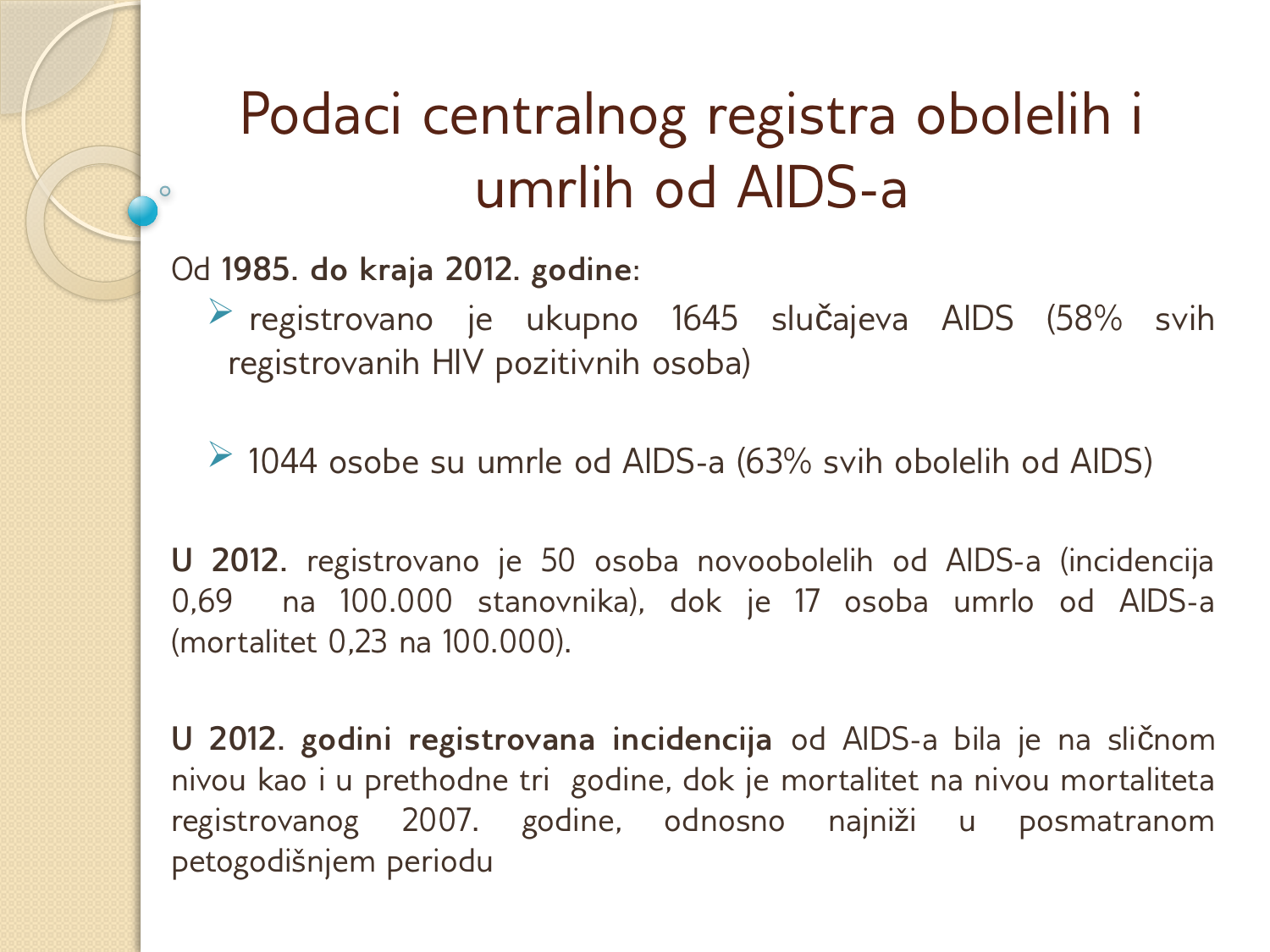

# Podaci centralnog registra obolelih i umrlih od AIDS-a
Od 1985. do kraja 2012. godine:
registrovano je ukupno 1645 slučajeva AIDS (58% svih registrovanih HIV pozitivnih osoba)

1044 osobe su umrle od AIDS-a (63% svih obolelih od AIDS)

U 2012. registrovano je 50 osoba novoobolelih od AIDS-a (incidencija 0,69  na 100.000 stanovnika), dok je 17 osoba umrlo od AIDS-a (mortalitet 0,23 na 100.000).

U 2012. godini registrovana incidencija od AIDS-a bila je na sličnom nivou kao i u prethodne tri  godine, dok je mortalitet na nivou mortaliteta registrovanog 2007. godine, odnosno najniži u posmatranom petogodišnjem periodu